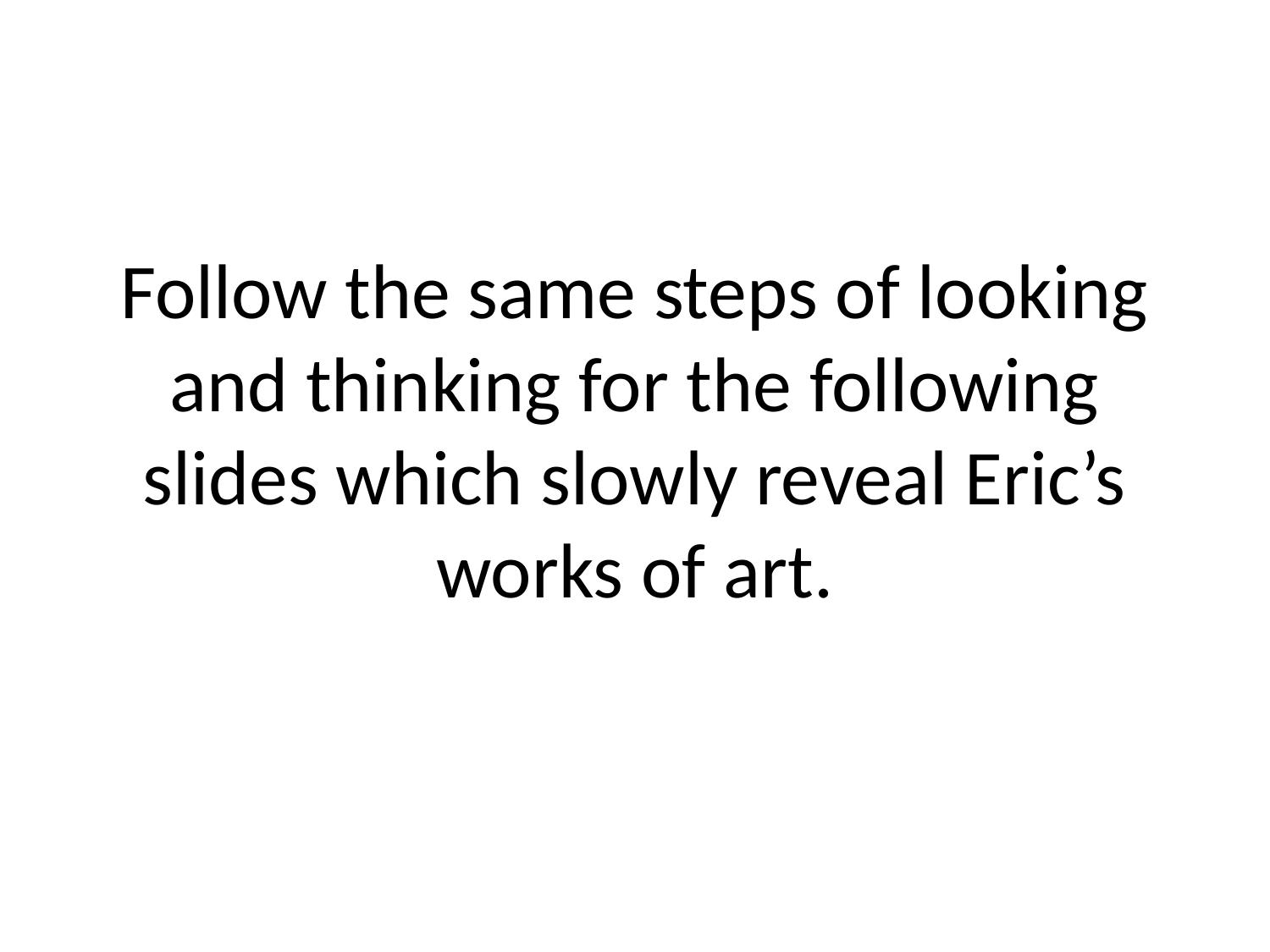

# Follow the same steps of looking and thinking for the following slides which slowly reveal Eric’s works of art.